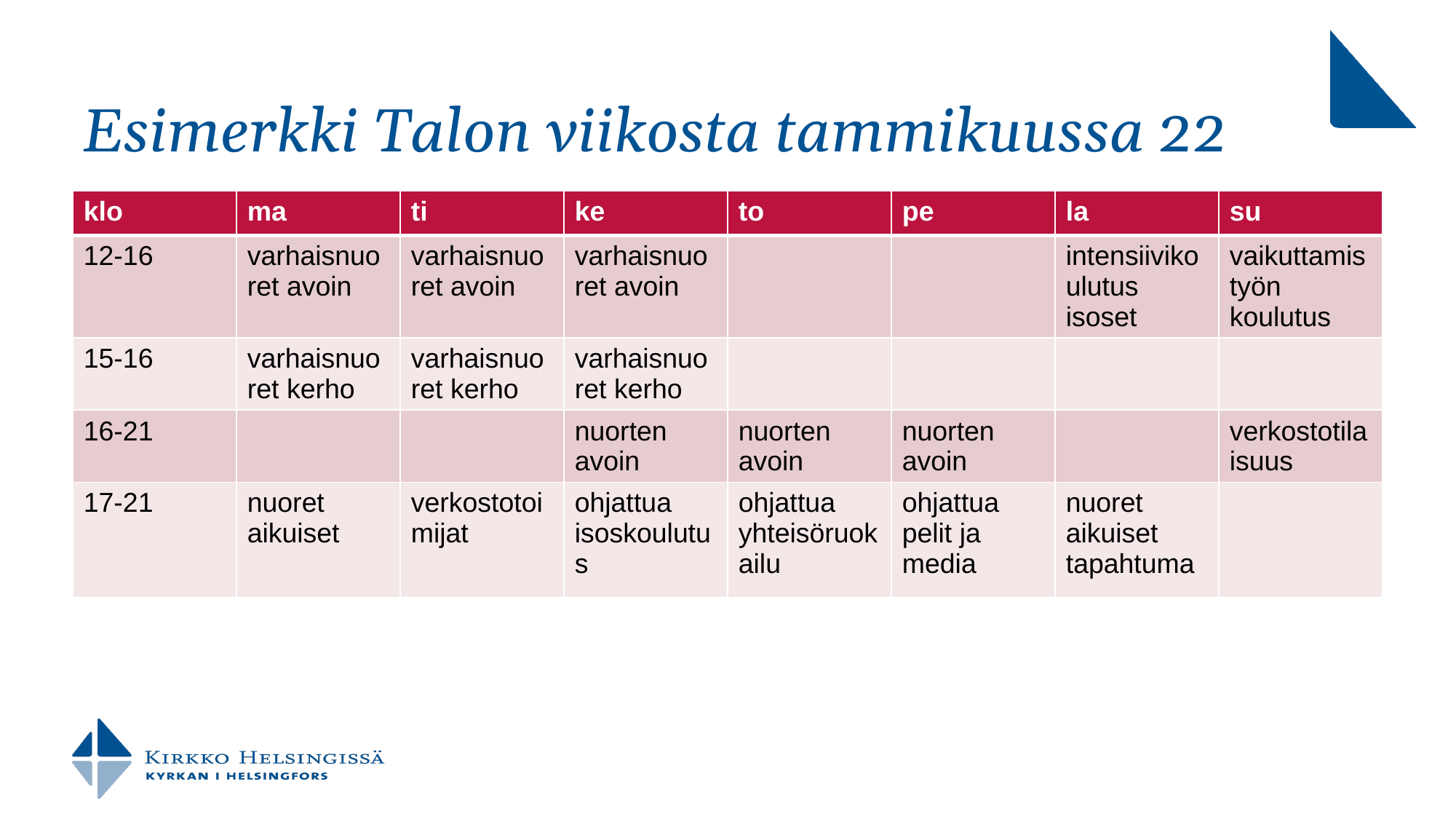

# Esimerkki Talon viikosta tammikuussa 22
| klo | ma | ti | ke | to | pe | la | su |
| --- | --- | --- | --- | --- | --- | --- | --- |
| 12-16 | varhaisnuoret avoin | varhaisnuoret avoin | varhaisnuoret avoin |  |  | intensiivikoulutus isoset | vaikuttamistyön koulutus |
| 15-16 | varhaisnuoret kerho | varhaisnuoret kerho | varhaisnuoret kerho |  |  |  |  |
| 16-21 |  |  | nuorten avoin | nuorten avoin | nuorten avoin |  | verkostotilaisuus |
| 17-21 | nuoret aikuiset | verkostotoimijat | ohjattua isoskoulutus | ohjattua yhteisöruokailu | ohjattua pelit ja media | nuoret aikuiset tapahtuma |  |